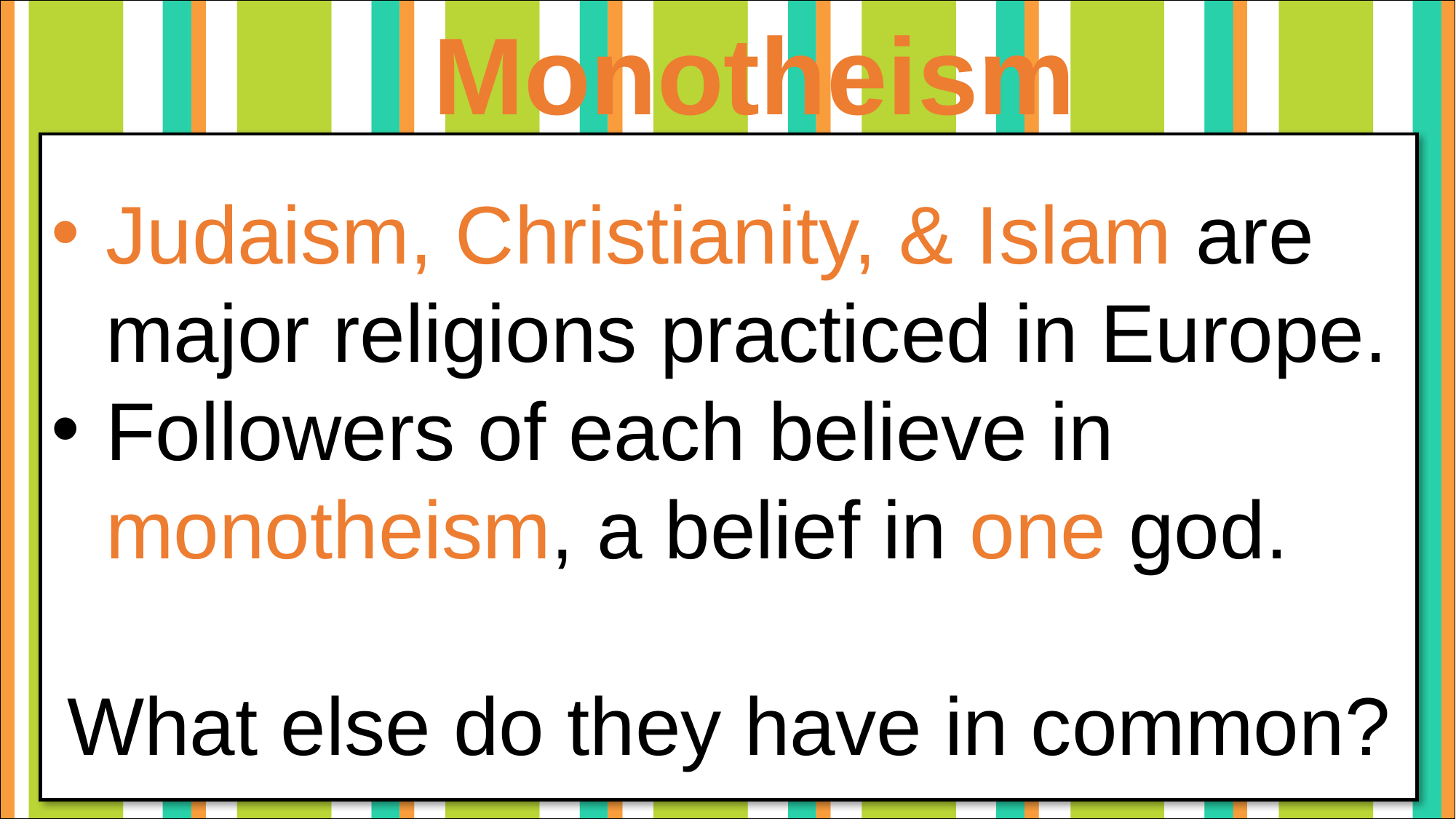

Monotheism

#
Judaism, Christianity, & Islam are major religions practiced in Europe.
Followers of each believe in monotheism, a belief in one god.

What else do they have in common?